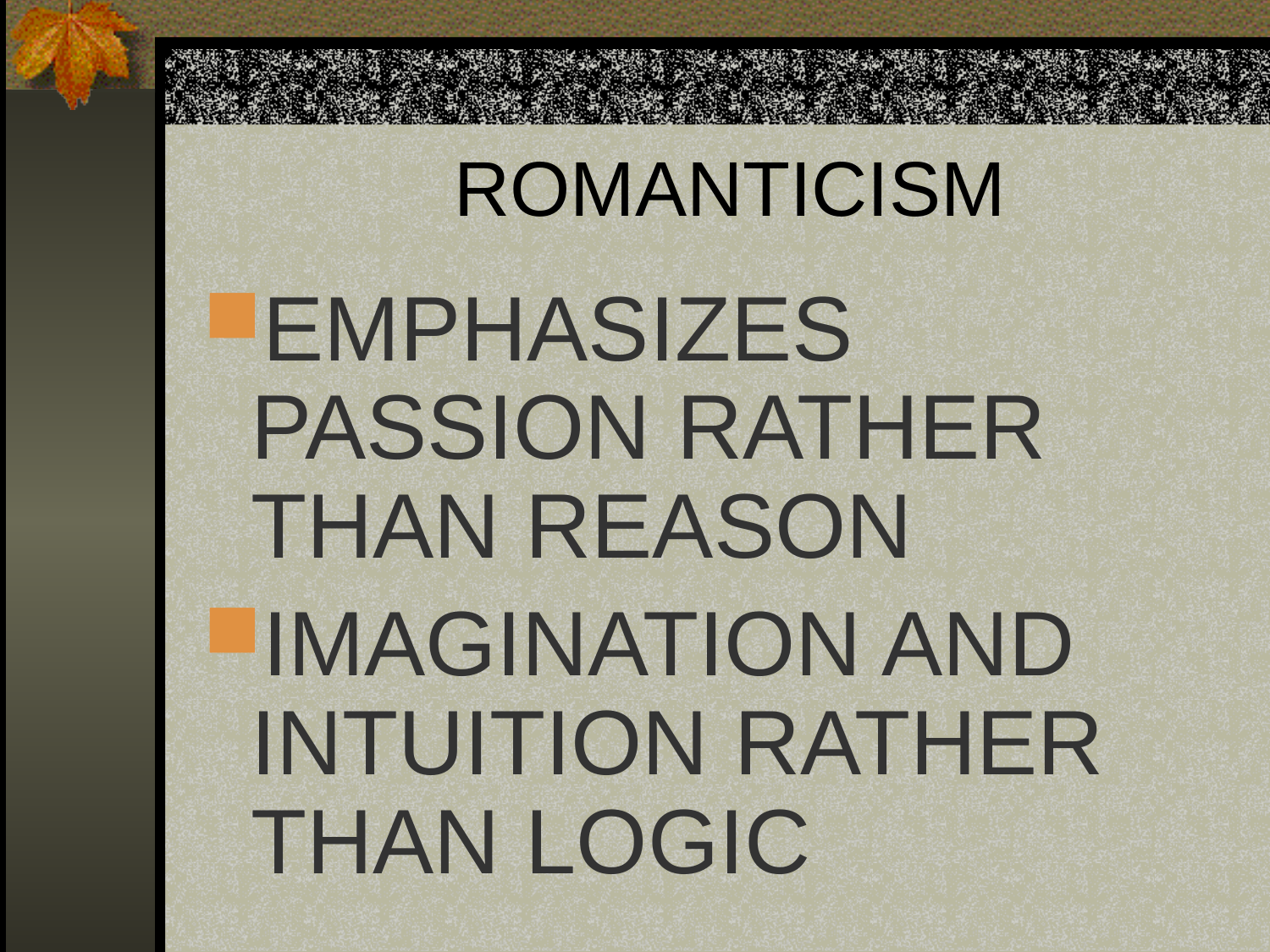

# ROMANTICISM
EMPHASIZES PASSION RATHER THAN REASON
IMAGINATION AND INTUITION RATHER THAN LOGIC